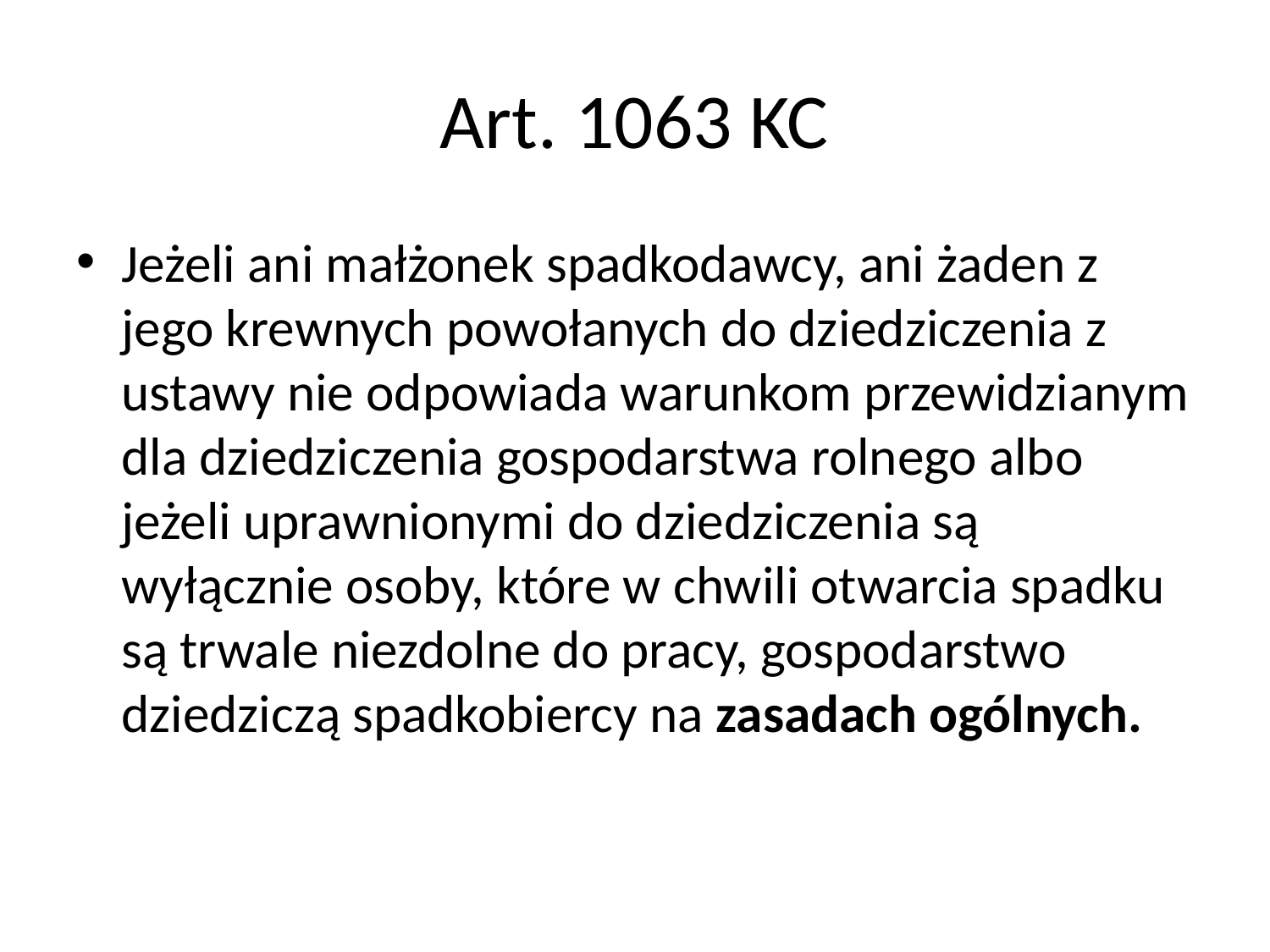

# Art. 1063 KC
Jeżeli ani małżonek spadkodawcy, ani żaden z jego krewnych powołanych do dziedziczenia z ustawy nie odpowiada warunkom przewidzianym dla dziedziczenia gospodarstwa rolnego albo jeżeli uprawnionymi do dziedziczenia są wyłącznie osoby, które w chwili otwarcia spadku są trwale niezdolne do pracy, gospodarstwo dziedziczą spadkobiercy na zasadach ogólnych.